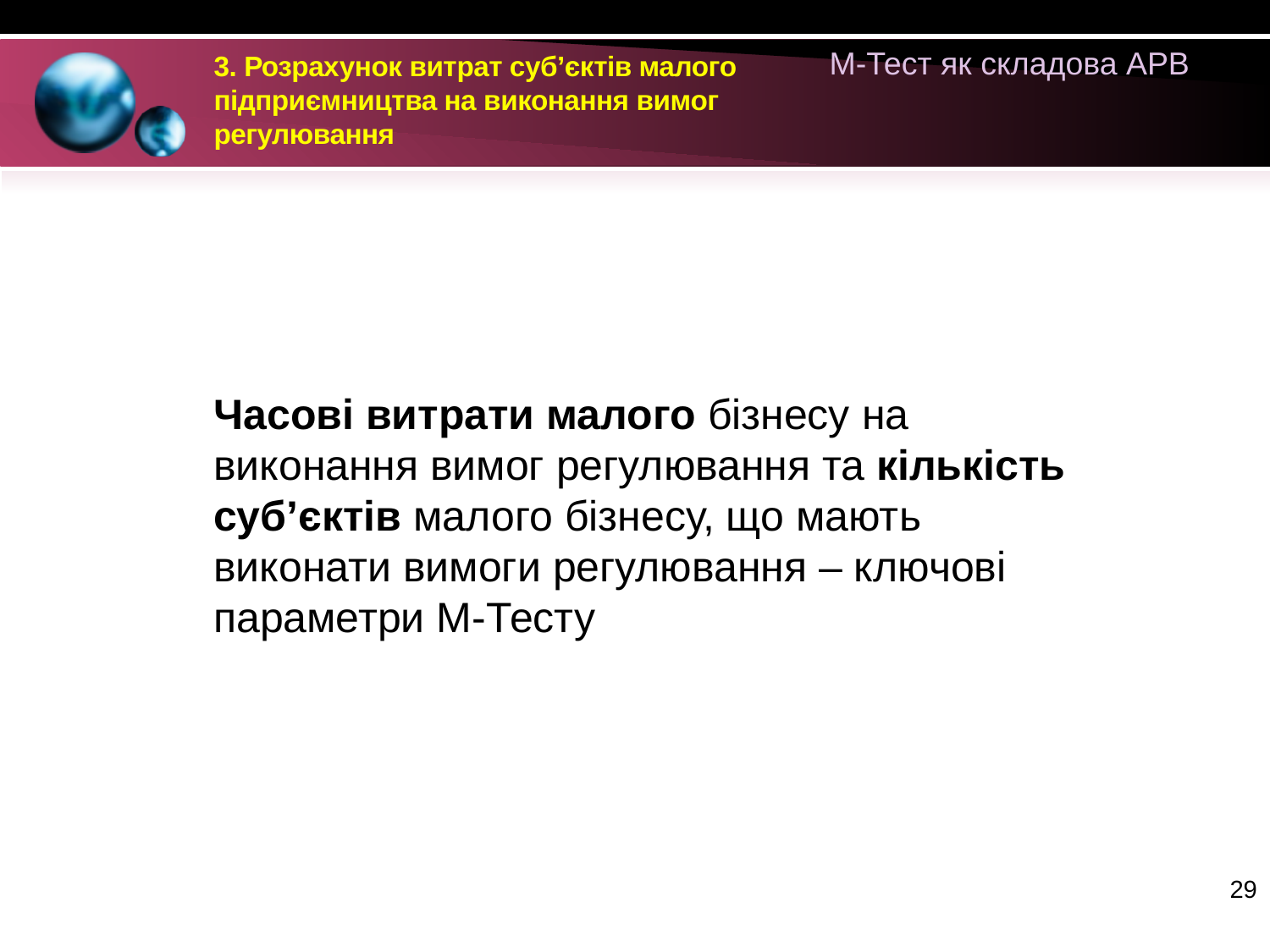

М-Тест як складова АРВ
3. Розрахунок витрат суб’єктів малого підприємництва на виконання вимог регулювання
Часові витрати малого бізнесу на виконання вимог регулювання та кількість суб’єктів малого бізнесу, що мають виконати вимоги регулювання – ключові параметри М-Тесту
29